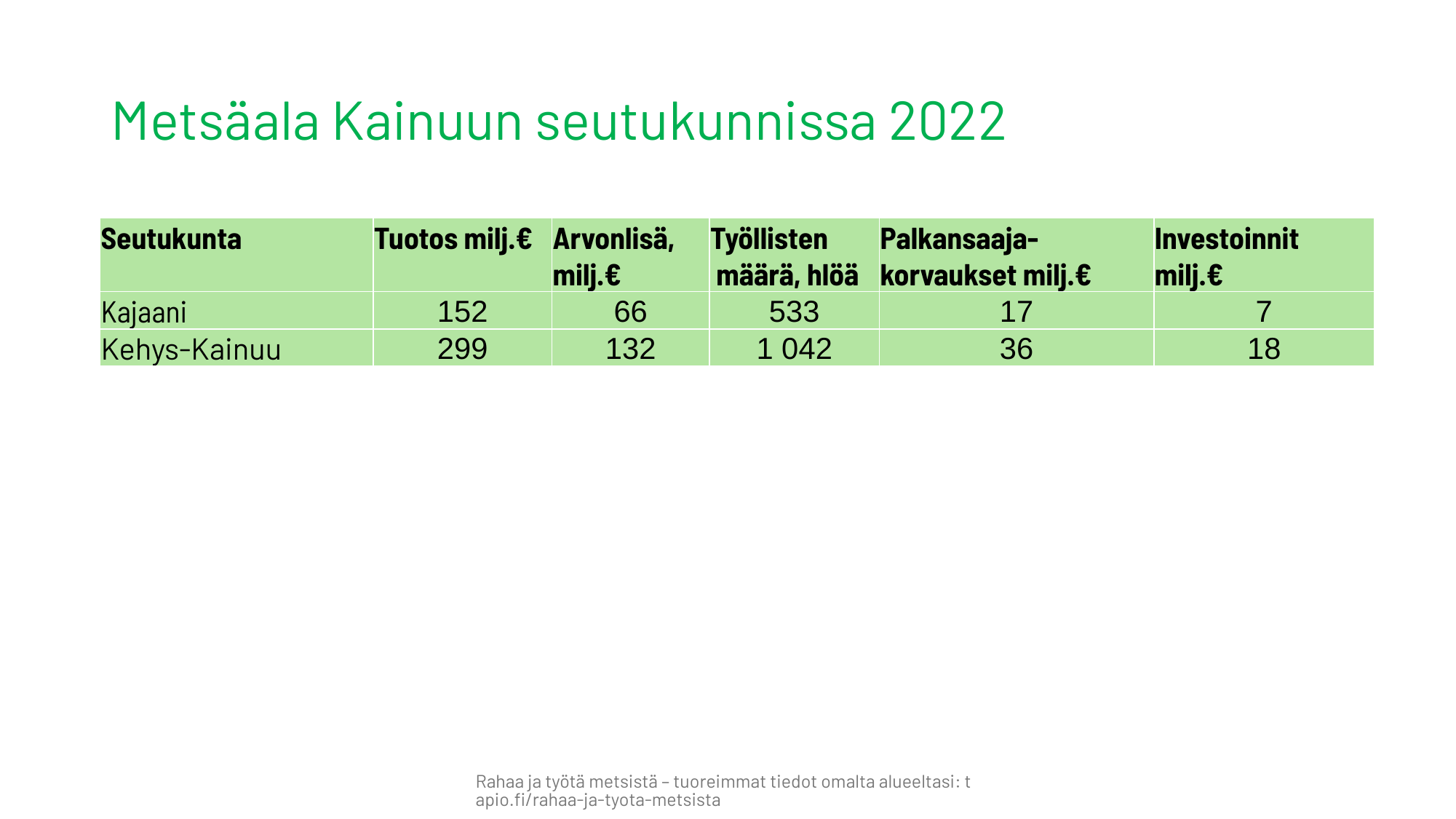

# Metsäala Kainuun seutukunnissa 2022
| Seutukunta | Tuotos milj.€ | Arvonlisä, milj.€ | Työllisten määrä, hlöä | Palkansaaja-korvaukset milj.€ | Investoinnit milj.€ |
| --- | --- | --- | --- | --- | --- |
| Kajaani | 152 | 66 | 533 | 17 | 7 |
| Kehys-Kainuu | 299 | 132 | 1 042 | 36 | 18 |
Rahaa ja työtä metsistä – tuoreimmat tiedot omalta alueeltasi: tapio.fi/rahaa-ja-tyota-metsista